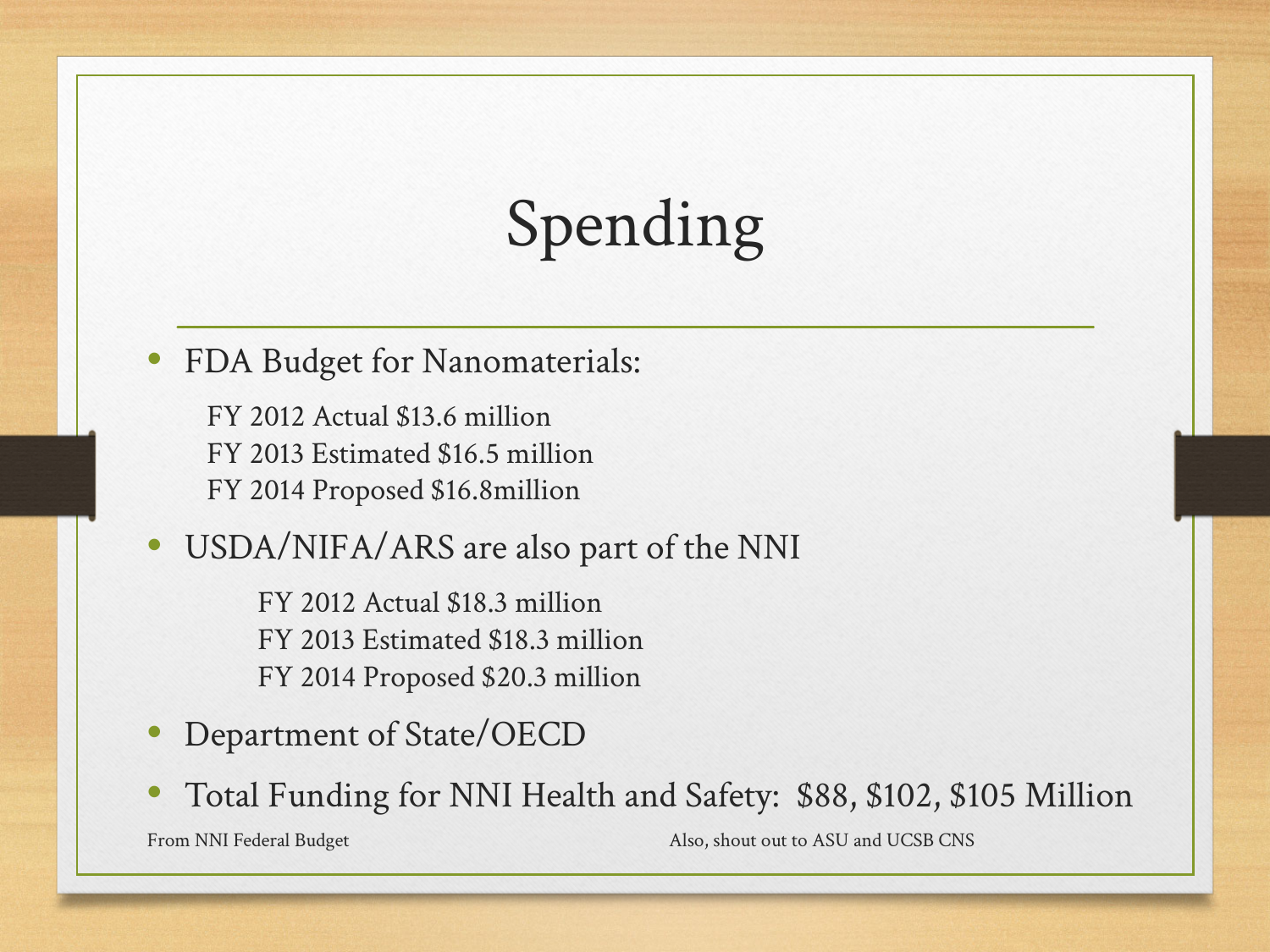

# Spending
FDA Budget for Nanomaterials:
FY 2012 Actual $13.6 million
FY 2013 Estimated $16.5 million
FY 2014 Proposed $16.8million
USDA/NIFA/ARS are also part of the NNI
	FY 2012 Actual $18.3 million
	FY 2013 Estimated $18.3 million
	FY 2014 Proposed $20.3 million
Department of State/OECD
Total Funding for NNI Health and Safety:  $88, $102, $105 Million
From NNI Federal Budget                                                                        Also, shout out to ASU and UCSB CNS